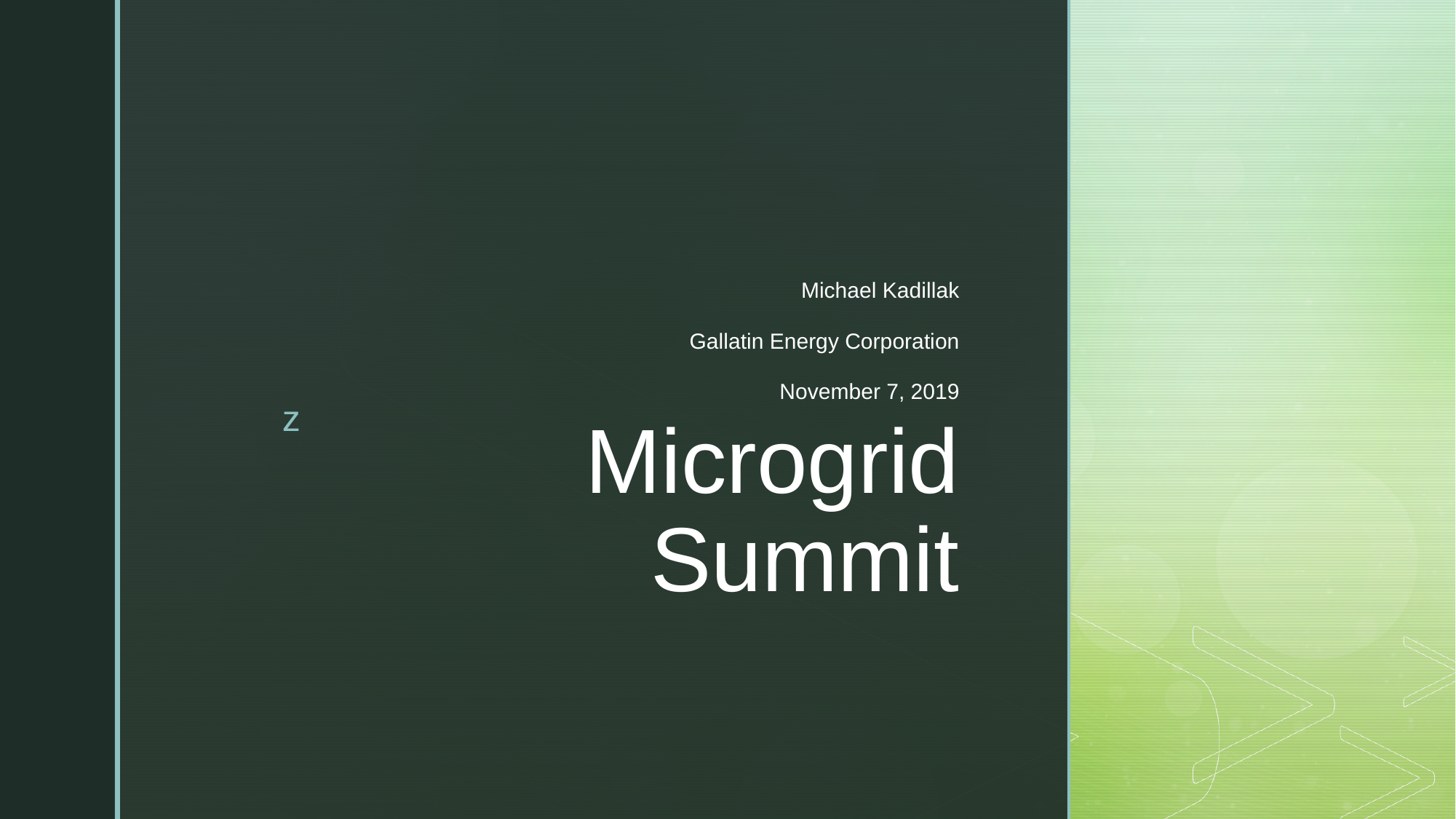

Michael Kadillak
Gallatin Energy Corporation
November 7, 2019
# Microgrid Summit